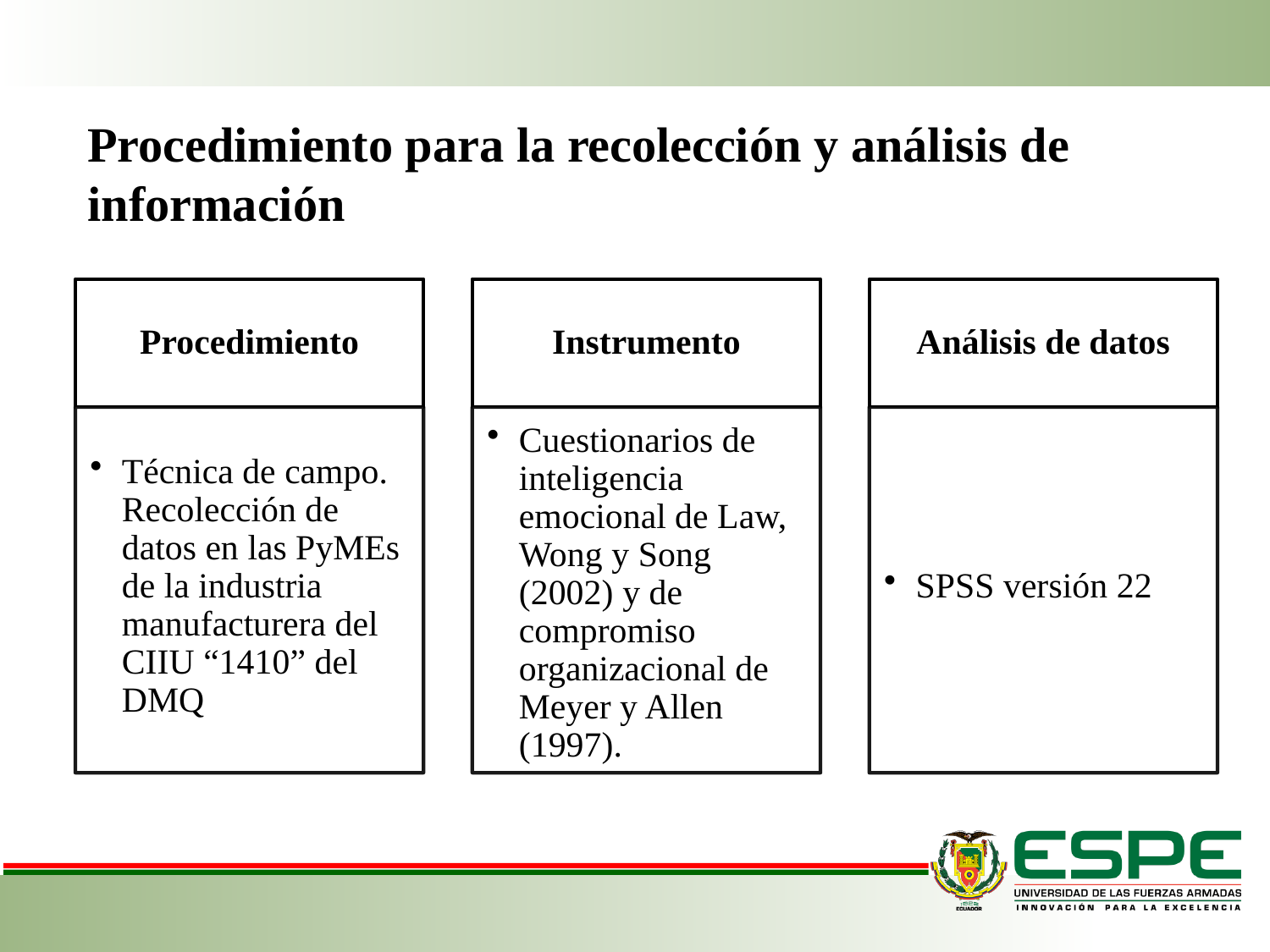

# Procedimiento para la recolección y análisis de información
Procedimiento
Técnica de campo. Recolección de datos en las PyMEs de la industria manufacturera del CIIU “1410” del DMQ
Instrumento
Cuestionarios de inteligencia emocional de Law, Wong y Song (2002) y de compromiso organizacional de Meyer y Allen (1997).
Análisis de datos
SPSS versión 22